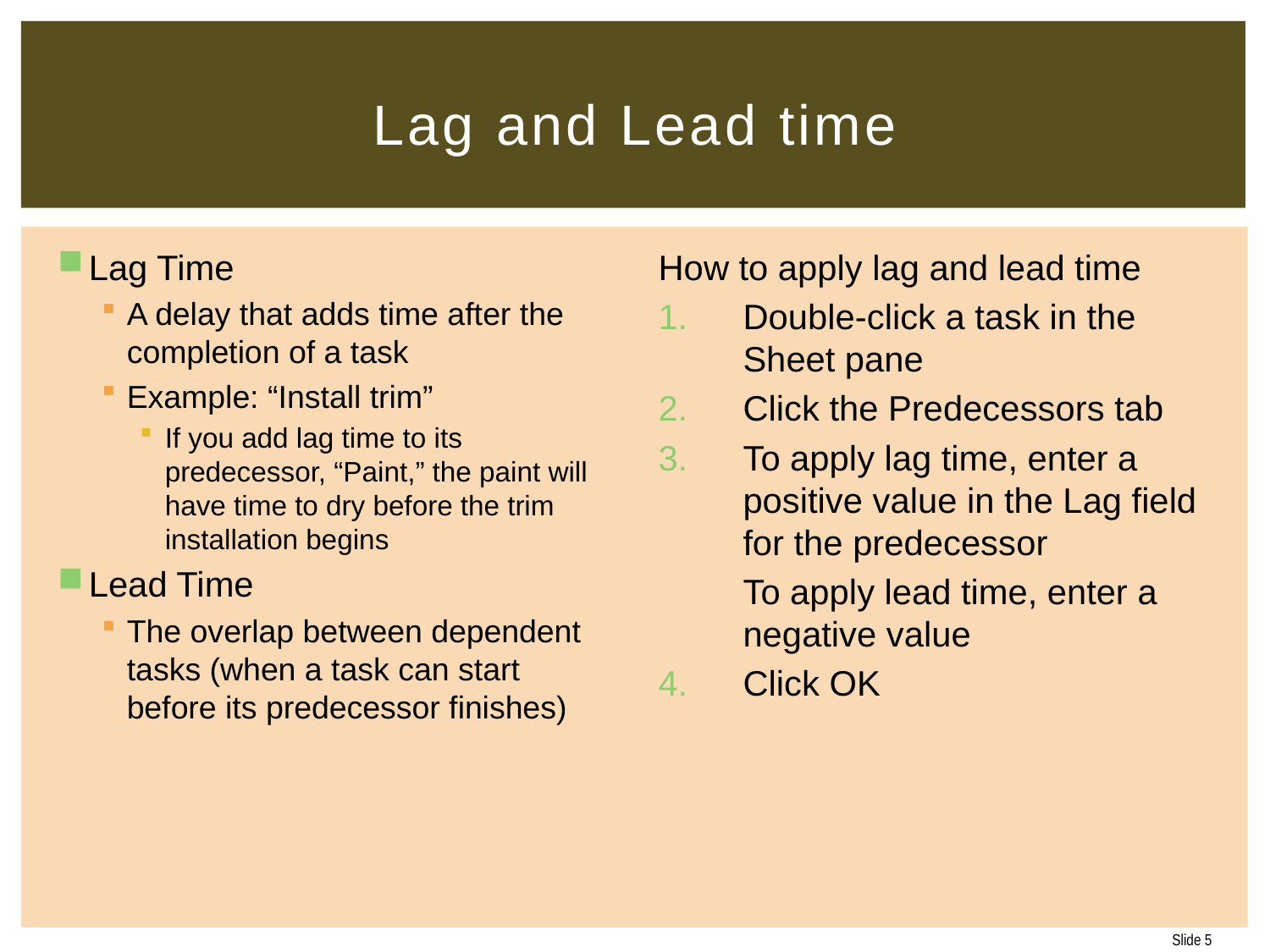

# Lag and Lead time
Lag Time
A delay that adds time after the completion of a task
Example: “Install trim”
If you add lag time to its predecessor, “Paint,” the paint will have time to dry before the trim installation begins
Lead Time
The overlap between dependent tasks (when a task can start before its predecessor finishes)

How to apply lag and lead time
Double-click a task in the Sheet pane
Click the Predecessors tab
To apply lag time, enter a positive value in the Lag field for the predecessor
	To apply lead time, enter a negative value
Click OK